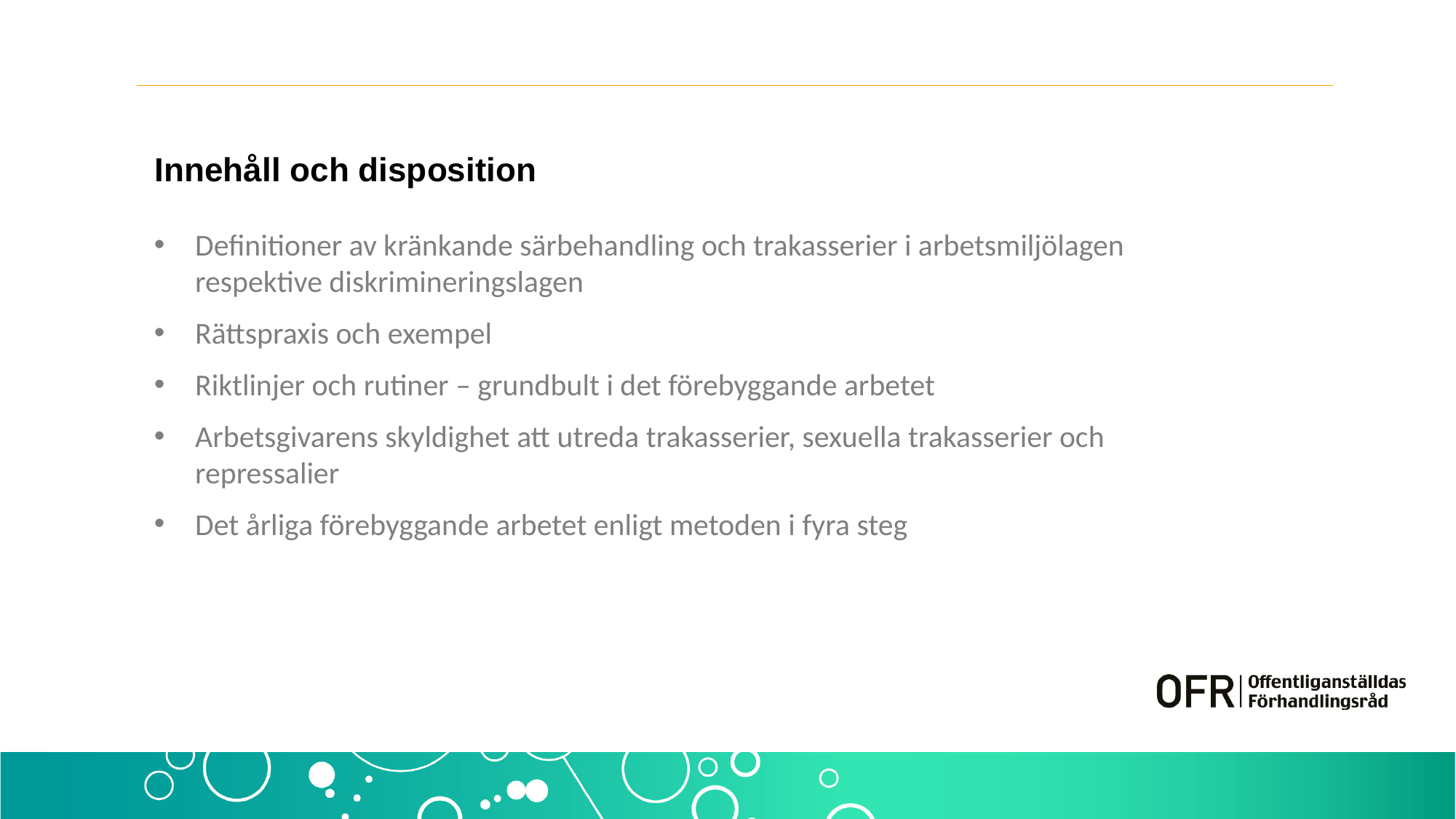

# Innehåll och disposition
Definitioner av kränkande särbehandling och trakasserier i arbetsmiljölagen respektive diskrimineringslagen
Rättspraxis och exempel
Riktlinjer och rutiner – grundbult i det förebyggande arbetet
Arbetsgivarens skyldighet att utreda trakasserier, sexuella trakasserier och repressalier
Det årliga förebyggande arbetet enligt metoden i fyra steg